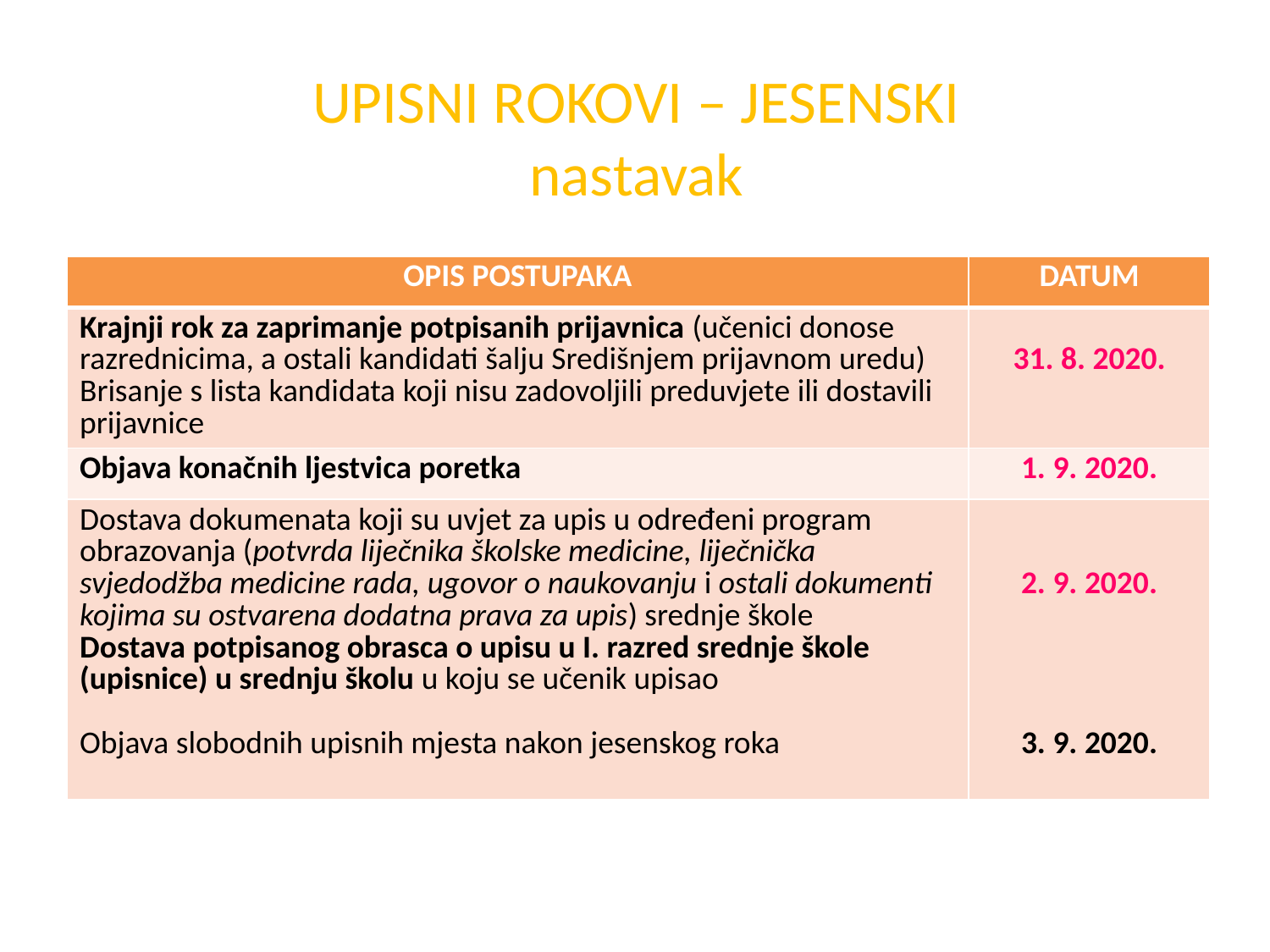

# UPISNI ROKOVI – JESENSKI nastavak
| OPIS POSTUPAKA | DATUM |
| --- | --- |
| Krajnji rok za zaprimanje potpisanih prijavnica (učenici donose razrednicima, a ostali kandidati šalju Središnjem prijavnom uredu) Brisanje s lista kandidata koji nisu zadovoljili preduvjete ili dostavili prijavnice | 31. 8. 2020. |
| Objava konačnih ljestvica poretka | 1. 9. 2020. |
| Dostava dokumenata koji su uvjet za upis u određeni program obrazovanja (potvrda liječnika školske medicine, liječnička svjedodžba medicine rada, ugovor o naukovanju i ostali dokumenti kojima su ostvarena dodatna prava za upis) srednje škole Dostava potpisanog obrasca o upisu u I. razred srednje škole (upisnice) u srednju školu u koju se učenik upisao Objava slobodnih upisnih mjesta nakon jesenskog roka | 2. 9. 2020. 3. 9. 2020. |